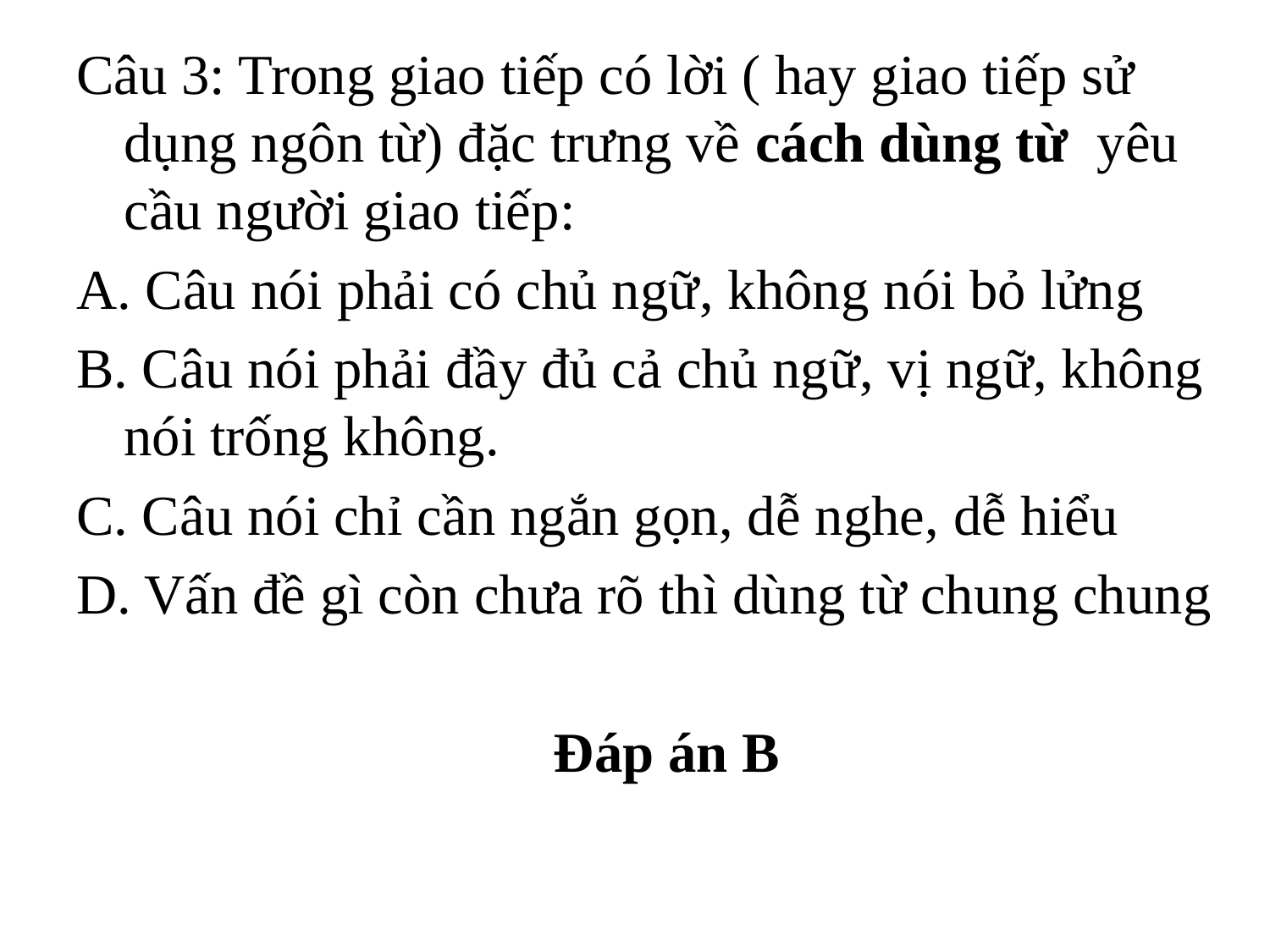

Câu 3: Trong giao tiếp có lời ( hay giao tiếp sử dụng ngôn từ) đặc trưng về cách dùng từ  yêu cầu người giao tiếp:
A. Câu nói phải có chủ ngữ, không nói bỏ lửng
B. Câu nói phải đầy đủ cả chủ ngữ, vị ngữ, không nói trống không.
C. Câu nói chỉ cần ngắn gọn, dễ nghe, dễ hiểu
D. Vấn đề gì còn chưa rõ thì dùng từ chung chung

Đáp án B